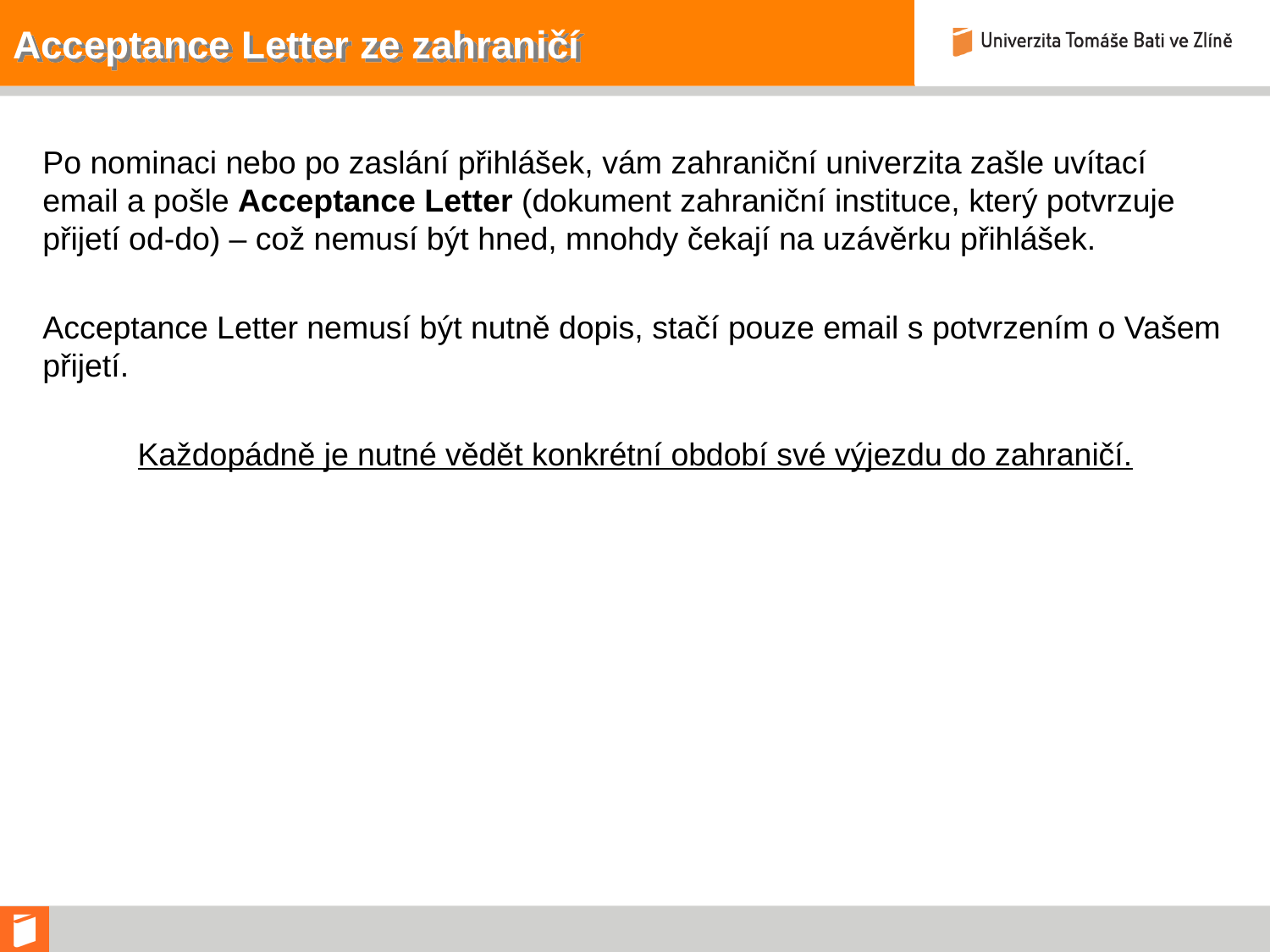

# Acceptance Letter ze zahraničí
Po nominaci nebo po zaslání přihlášek, vám zahraniční univerzita zašle uvítací email a pošle Acceptance Letter (dokument zahraniční instituce, který potvrzuje přijetí od-do) – což nemusí být hned, mnohdy čekají na uzávěrku přihlášek.

Acceptance Letter nemusí být nutně dopis, stačí pouze email s potvrzením o Vašem přijetí.

Každopádně je nutné vědět konkrétní období své výjezdu do zahraničí.